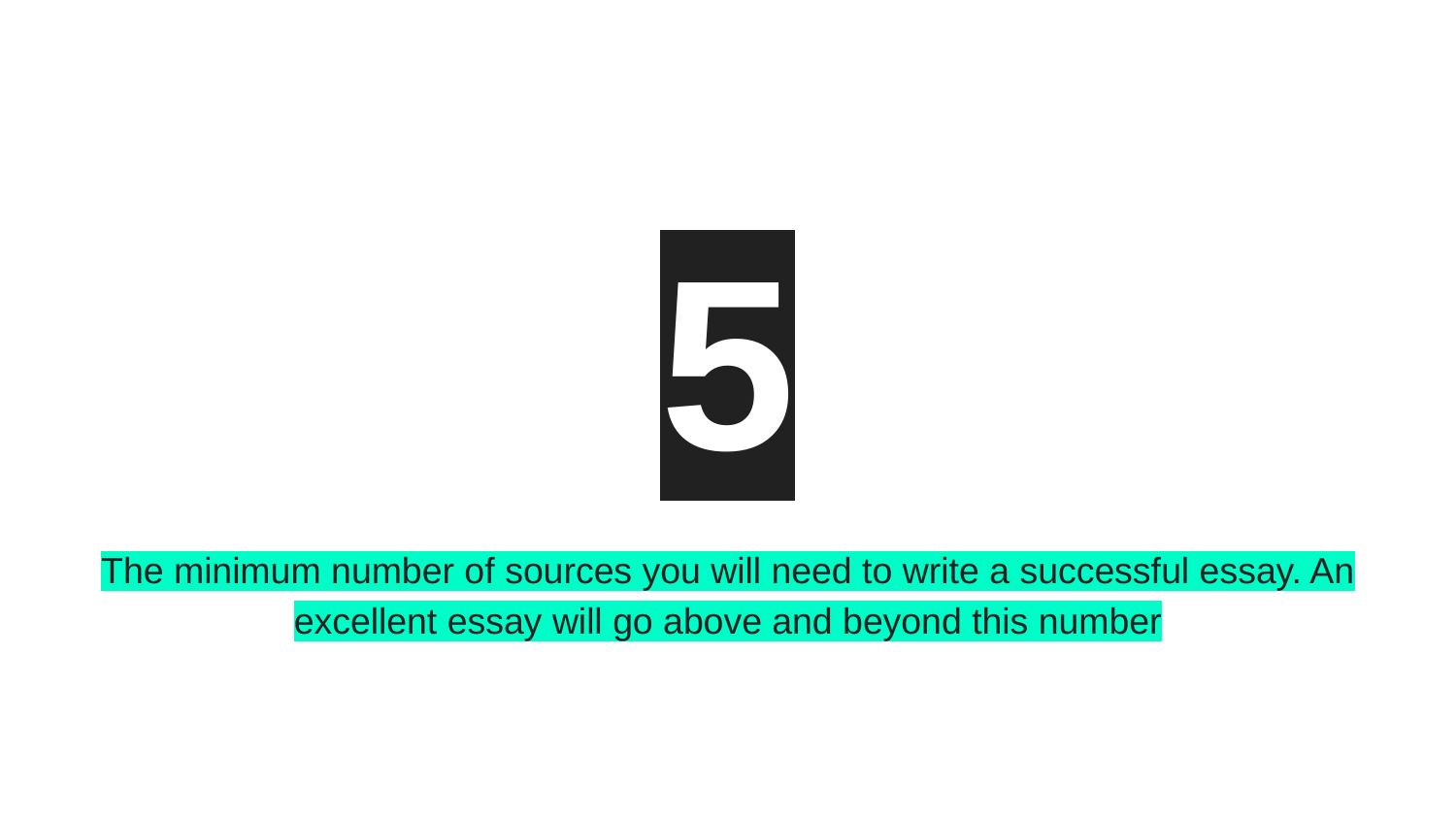

# 5
The minimum number of sources you will need to write a successful essay. An excellent essay will go above and beyond this number